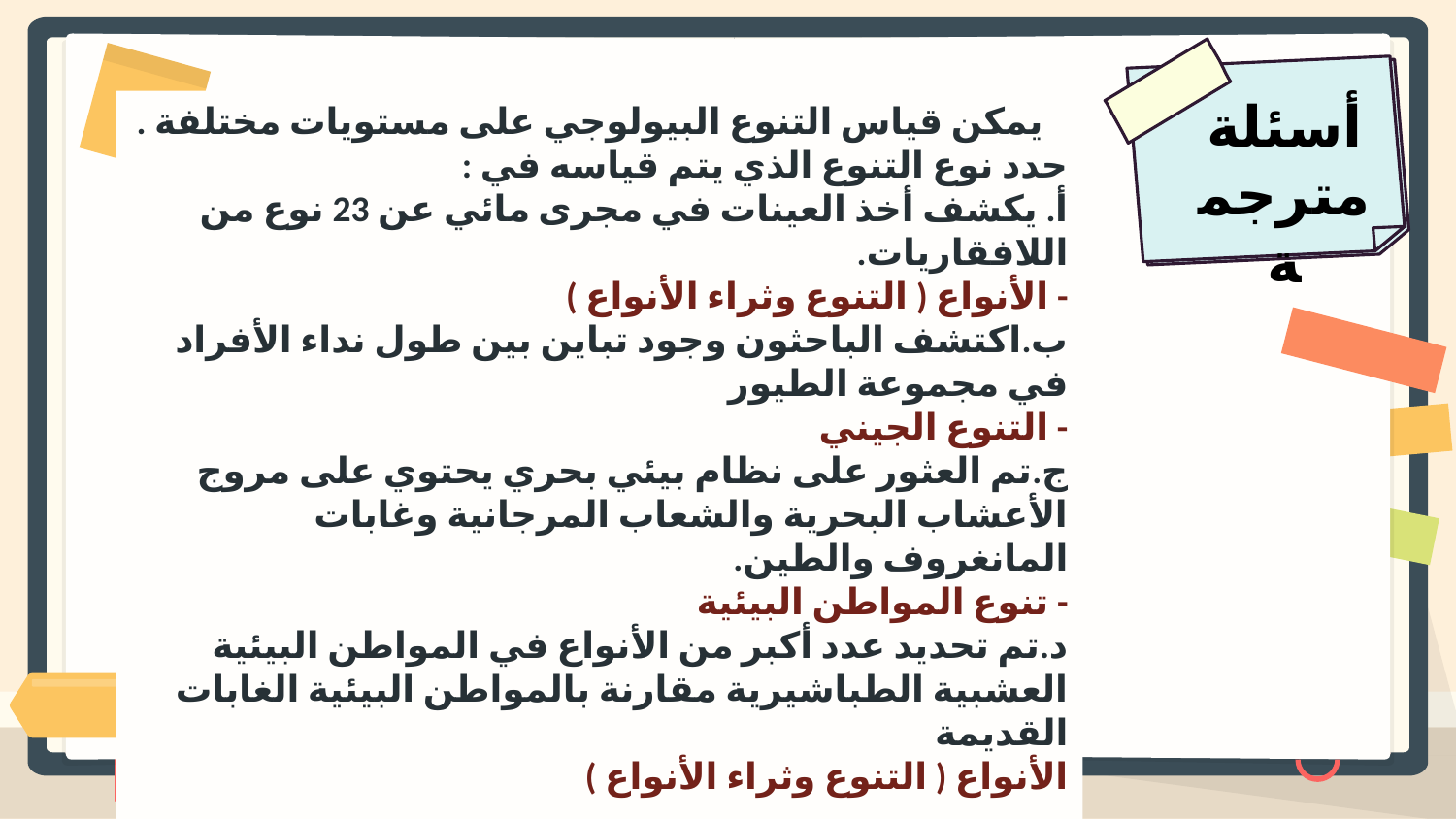

أسئلة
مترجمة
   يمكن قياس التنوع البيولوجي على مستويات مختلفة .
حدد نوع التنوع الذي يتم قياسه في :
أ. يكشف أخذ العينات في مجرى مائي عن 23 نوع من اللافقاريات.
- الأنواع ( التنوع وثراء الأنواع )
ب.اكتشف الباحثون وجود تباين بين طول نداء الأفراد في مجموعة الطيور
- التنوع الجيني
ج.تم العثور على نظام بيئي بحري يحتوي على مروج الأعشاب البحرية والشعاب المرجانية وغابات المانغروف والطين.
- تنوع المواطن البيئية
د.تم تحديد عدد أكبر من الأنواع في المواطن البيئية العشبية الطباشيرية مقارنة بالمواطن البيئية الغابات القديمة
الأنواع ( التنوع وثراء الأنواع )